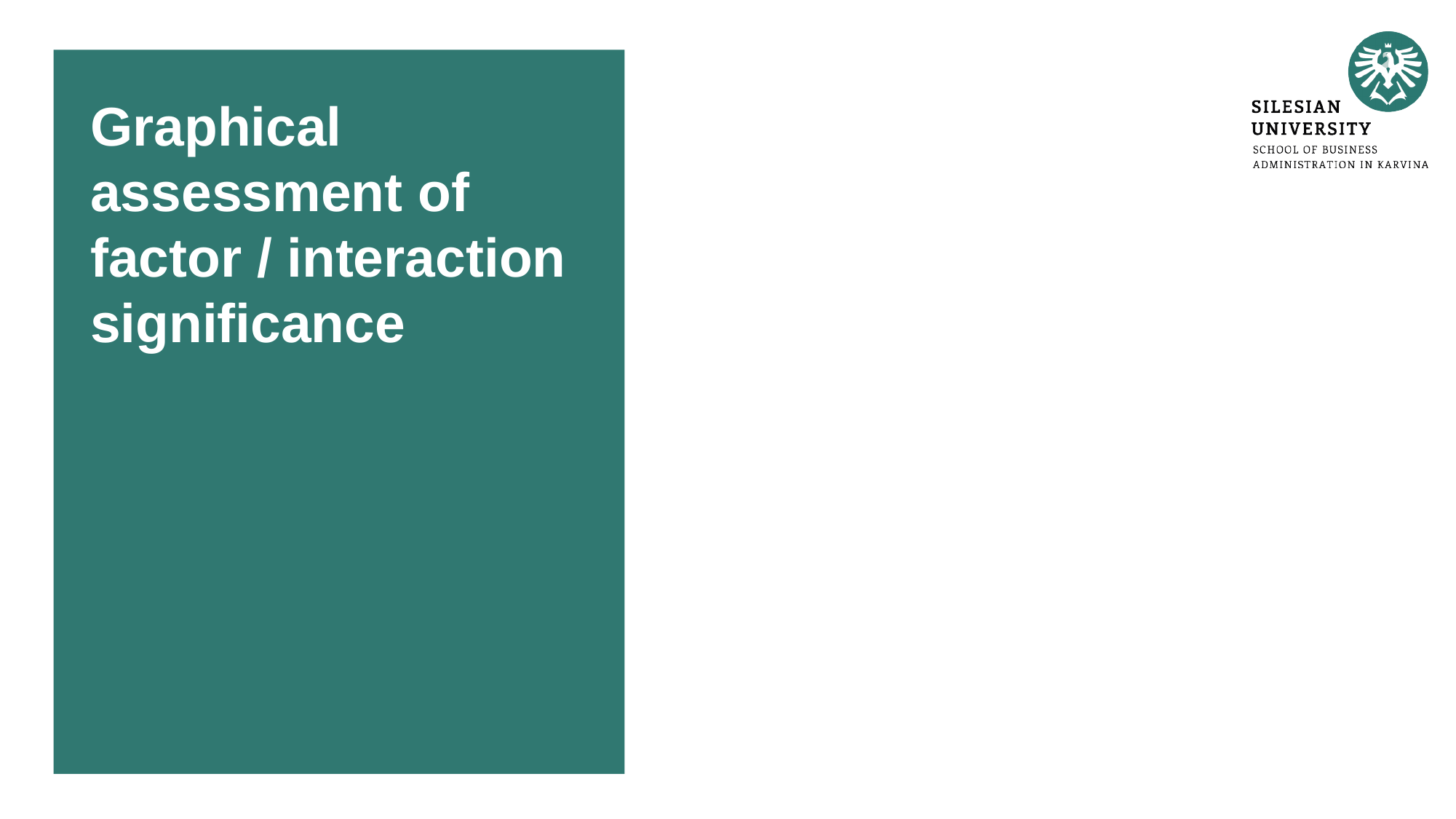

# Graphical assessment of factor / interaction significance